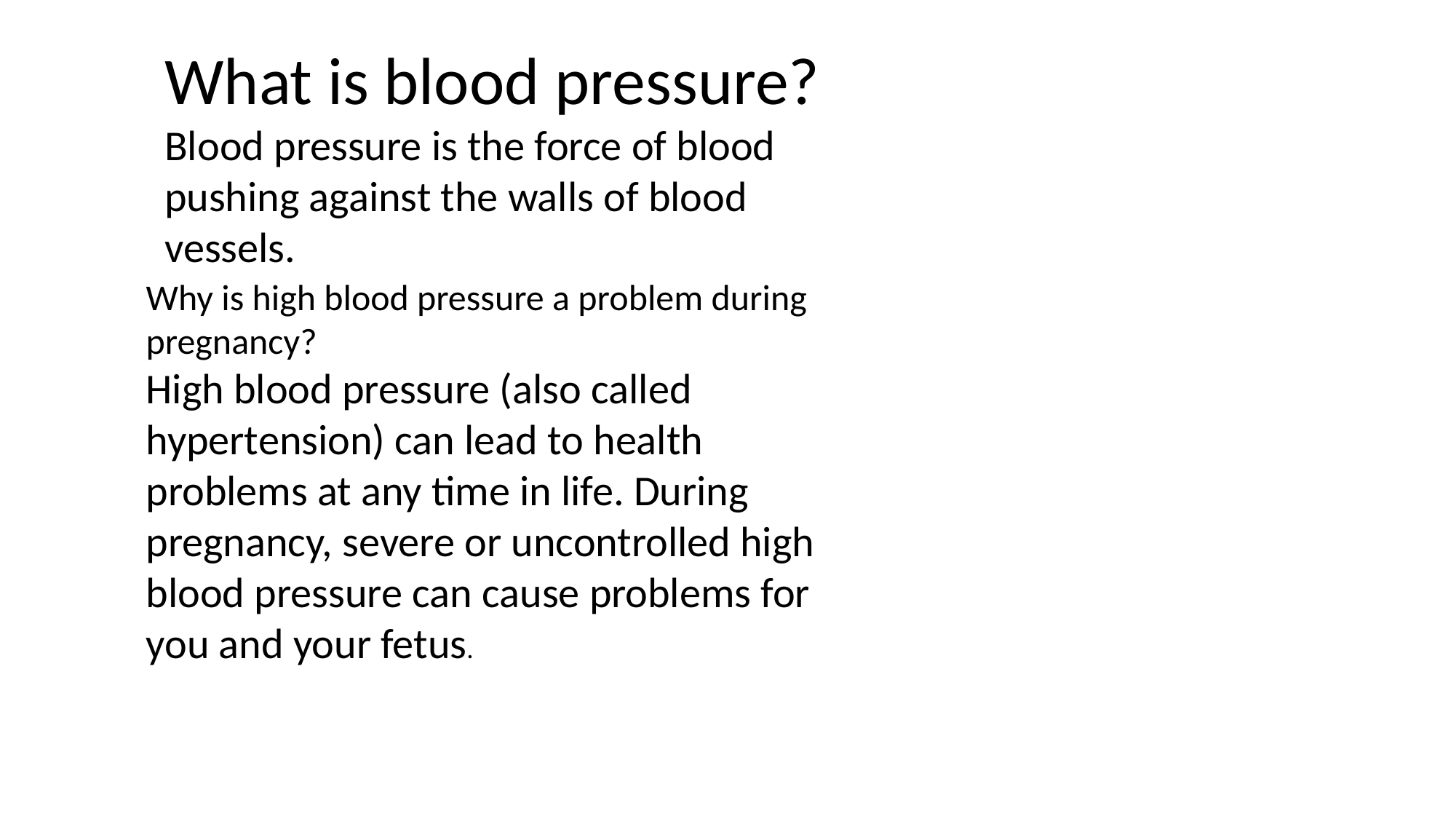

What is blood pressure?
Blood pressure is the force of blood pushing against the walls of blood vessels.
Why is high blood pressure a problem during pregnancy?
High blood pressure (also called hypertension) can lead to health problems at any time in life. During pregnancy, severe or uncontrolled high blood pressure can cause problems for you and your fetus.